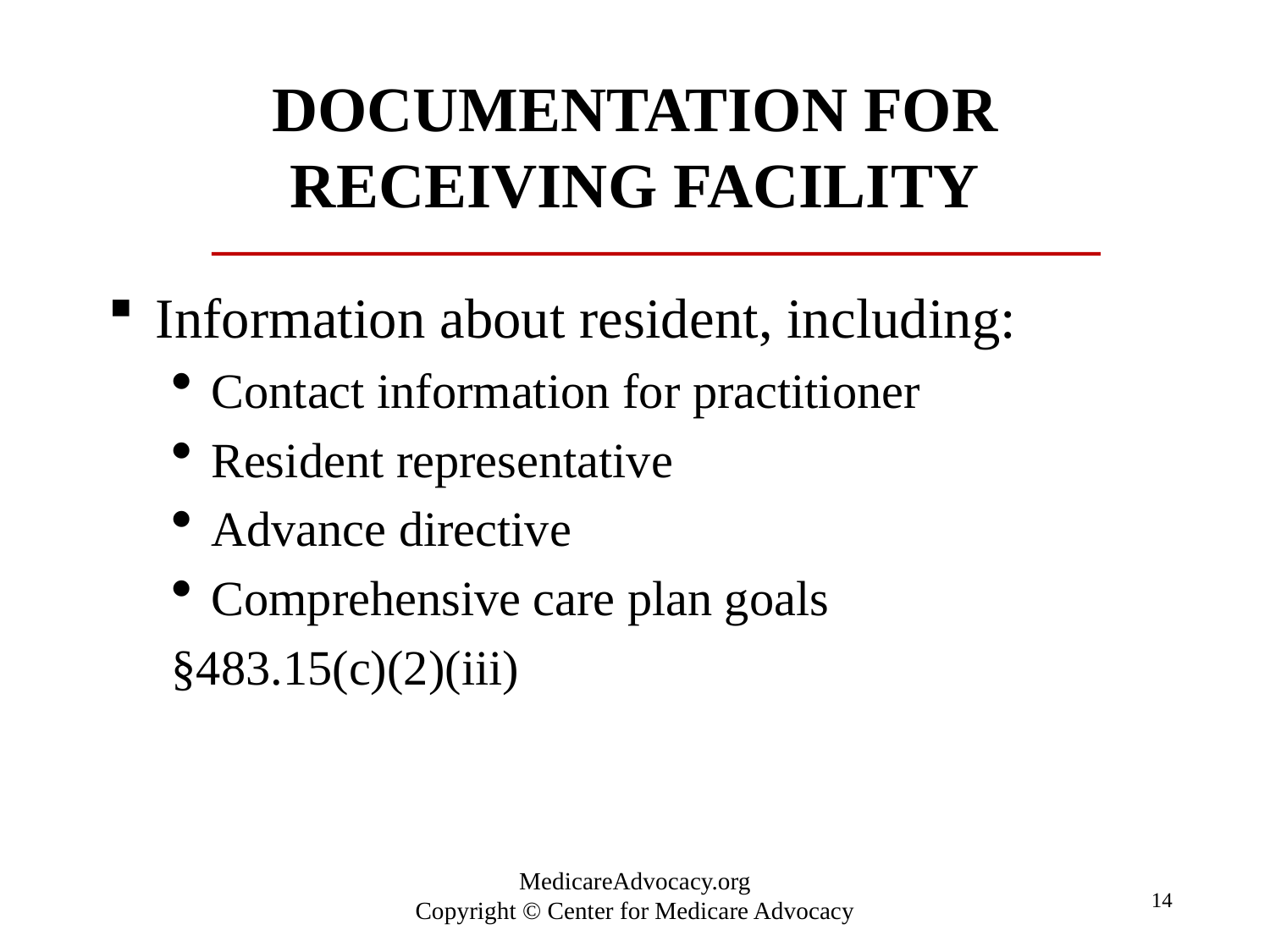

# Documentation for receiving facility
Information about resident, including:
Contact information for practitioner
Resident representative
Advance directive
Comprehensive care plan goals
§483.15(c)(2)(iii)
14